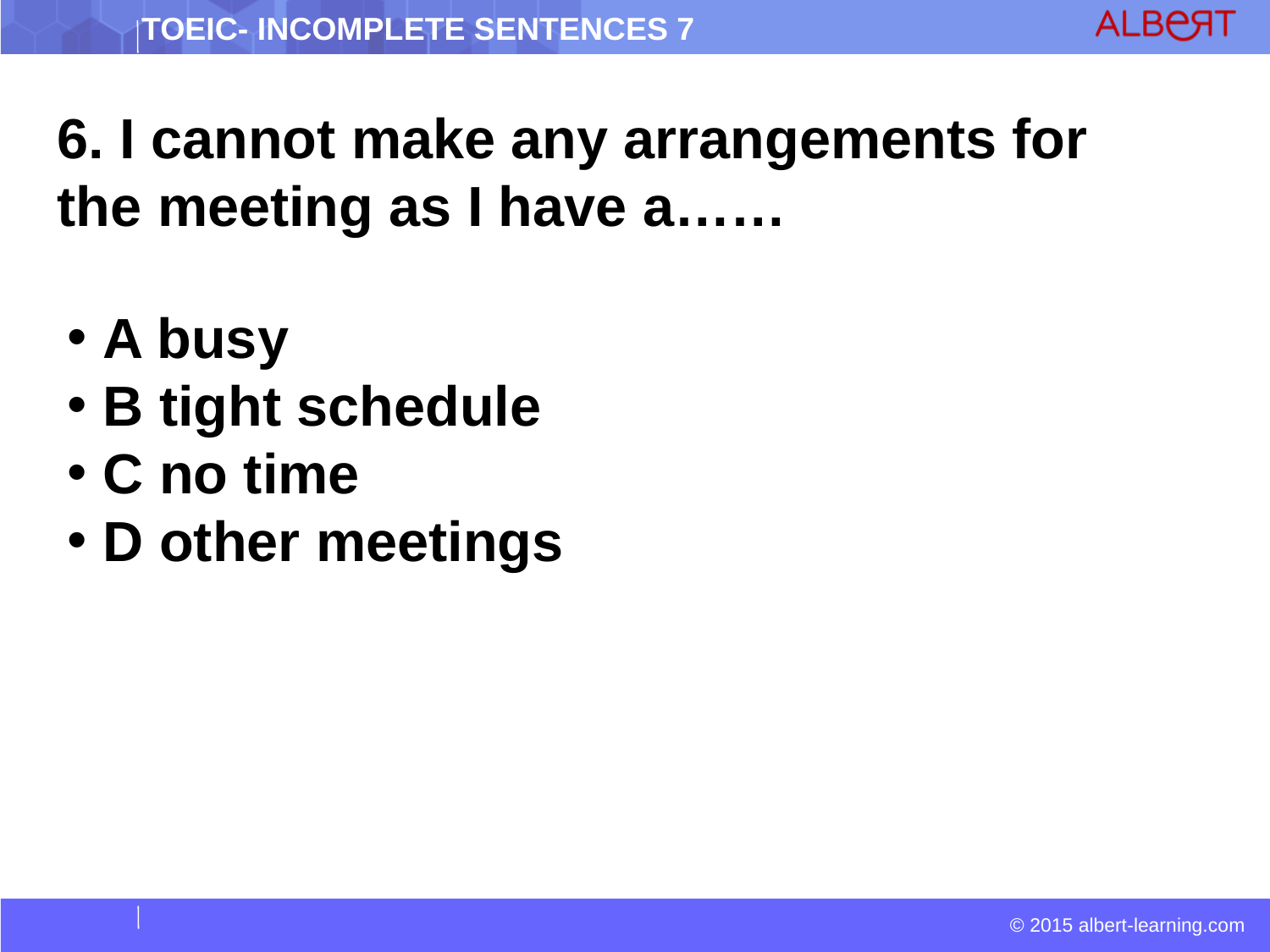

6. I cannot make any arrangements for the meeting as I have a……
 A busy
 B tight schedule
 C no time
 D other meetings